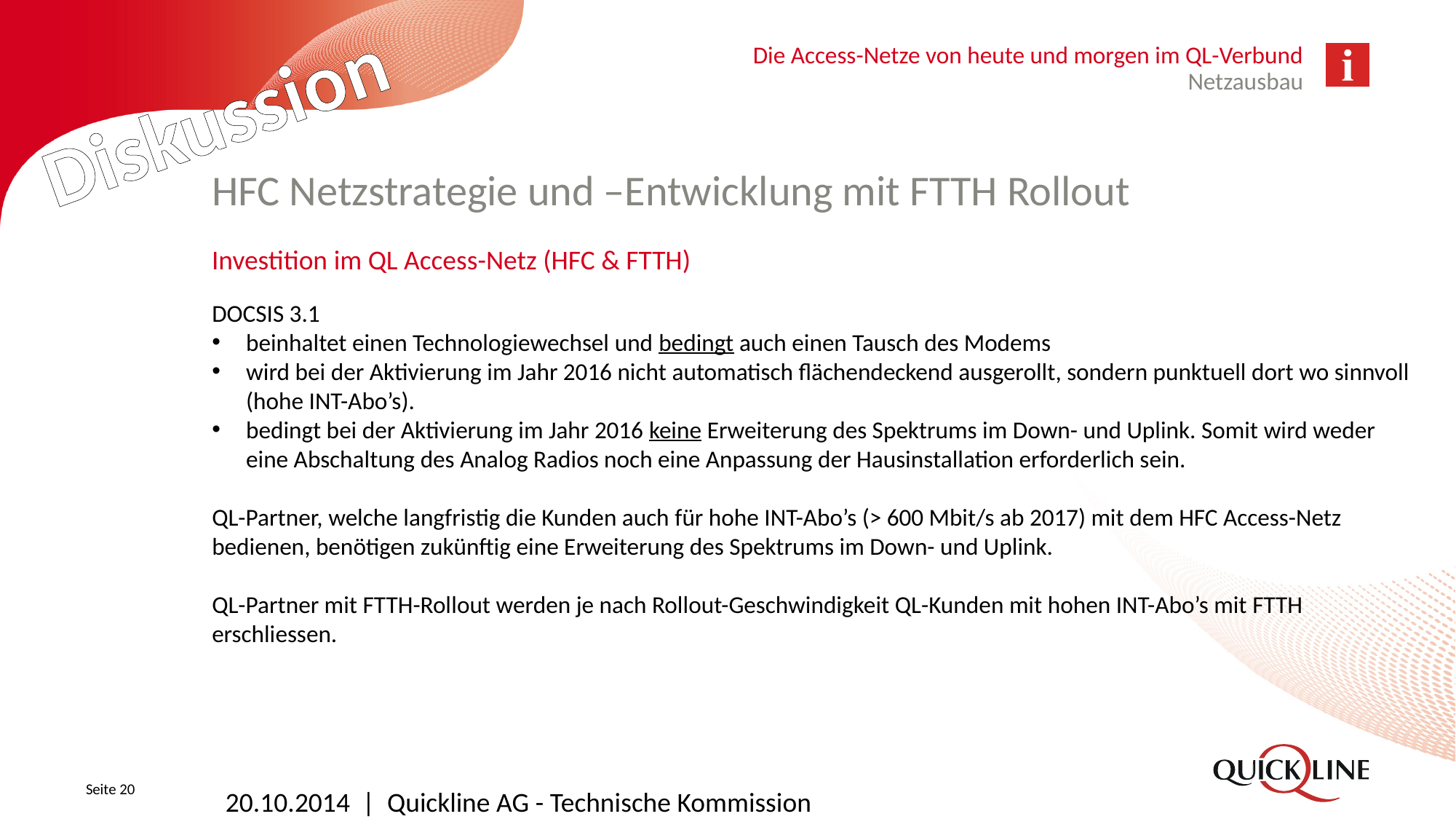

Die Access-Netze von heute und morgen im QL-Verbund
Diskussion
Netzausbau
# HFC Netzstrategie und –Entwicklung mit FTTH Rollout
Investition im QL Access-Netz (HFC & FTTH)
DOCSIS 3.1
beinhaltet einen Technologiewechsel und bedingt auch einen Tausch des Modems
wird bei der Aktivierung im Jahr 2016 nicht automatisch flächendeckend ausgerollt, sondern punktuell dort wo sinnvoll (hohe INT-Abo’s).
bedingt bei der Aktivierung im Jahr 2016 keine Erweiterung des Spektrums im Down- und Uplink. Somit wird weder eine Abschaltung des Analog Radios noch eine Anpassung der Hausinstallation erforderlich sein.

QL-Partner, welche langfristig die Kunden auch für hohe INT-Abo’s (> 600 Mbit/s ab 2017) mit dem HFC Access-Netz bedienen, benötigen zukünftig eine Erweiterung des Spektrums im Down- und Uplink.

QL-Partner mit FTTH-Rollout werden je nach Rollout-Geschwindigkeit QL-Kunden mit hohen INT-Abo’s mit FTTH erschliessen.
Seite 20
20.10.2014  |  Quickline AG - Technische Kommission